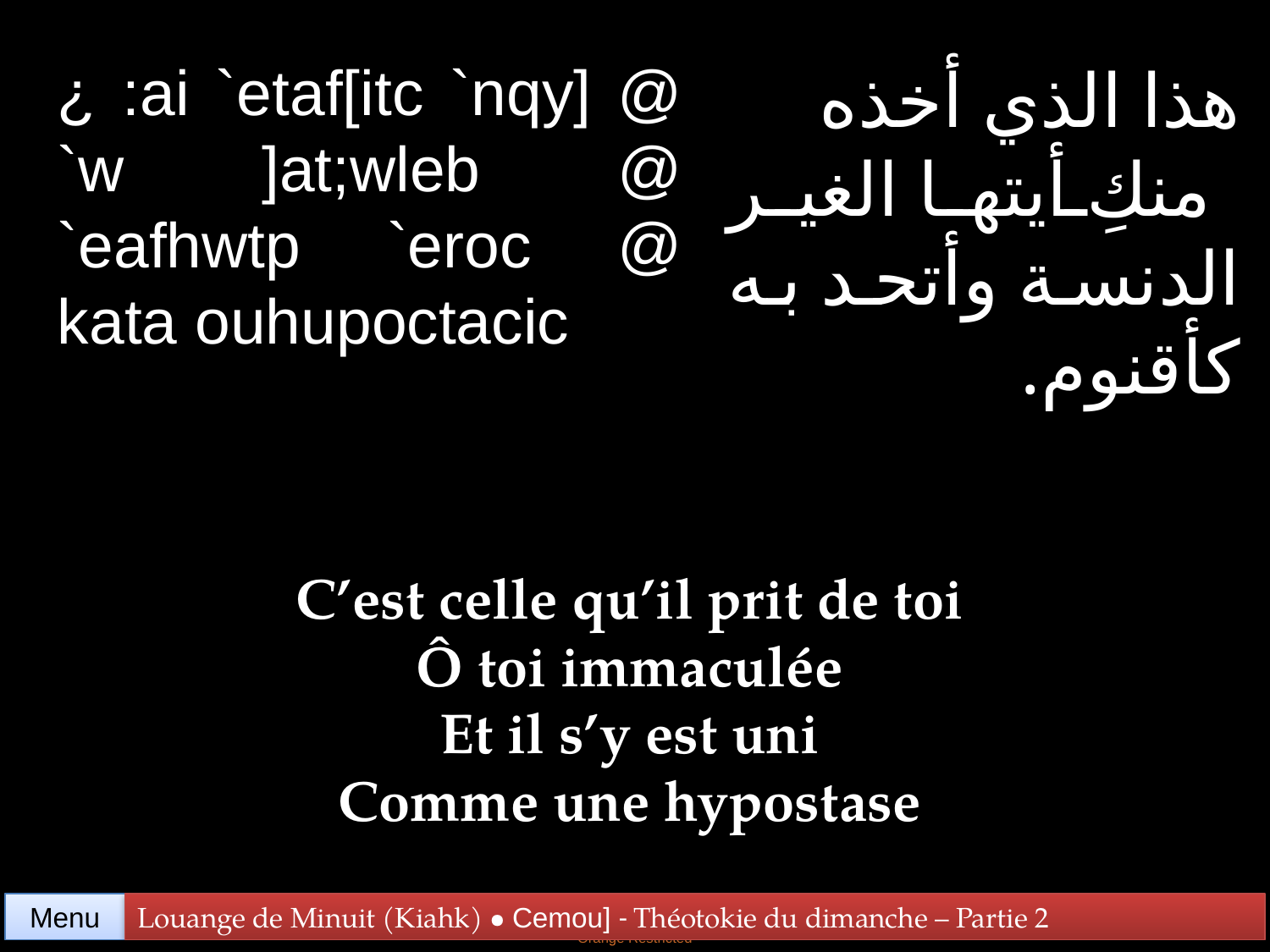

¿ :ai `etaf[itc `nqy] @ `w ]at;wleb @ `eafhwtp `eroc @ kata ouhupoctacic
هذا الذي أخذه منكِ أيتها الغير الدنسة وأتحد به كأقنوم.
C’est celle qu’il prit de toi
Ô toi immaculée
Et il s’y est uni
Comme une hypostase
Menu
Louange de Minuit (Kiahk) • Cemou] - Théotokie du dimanche – Partie 2